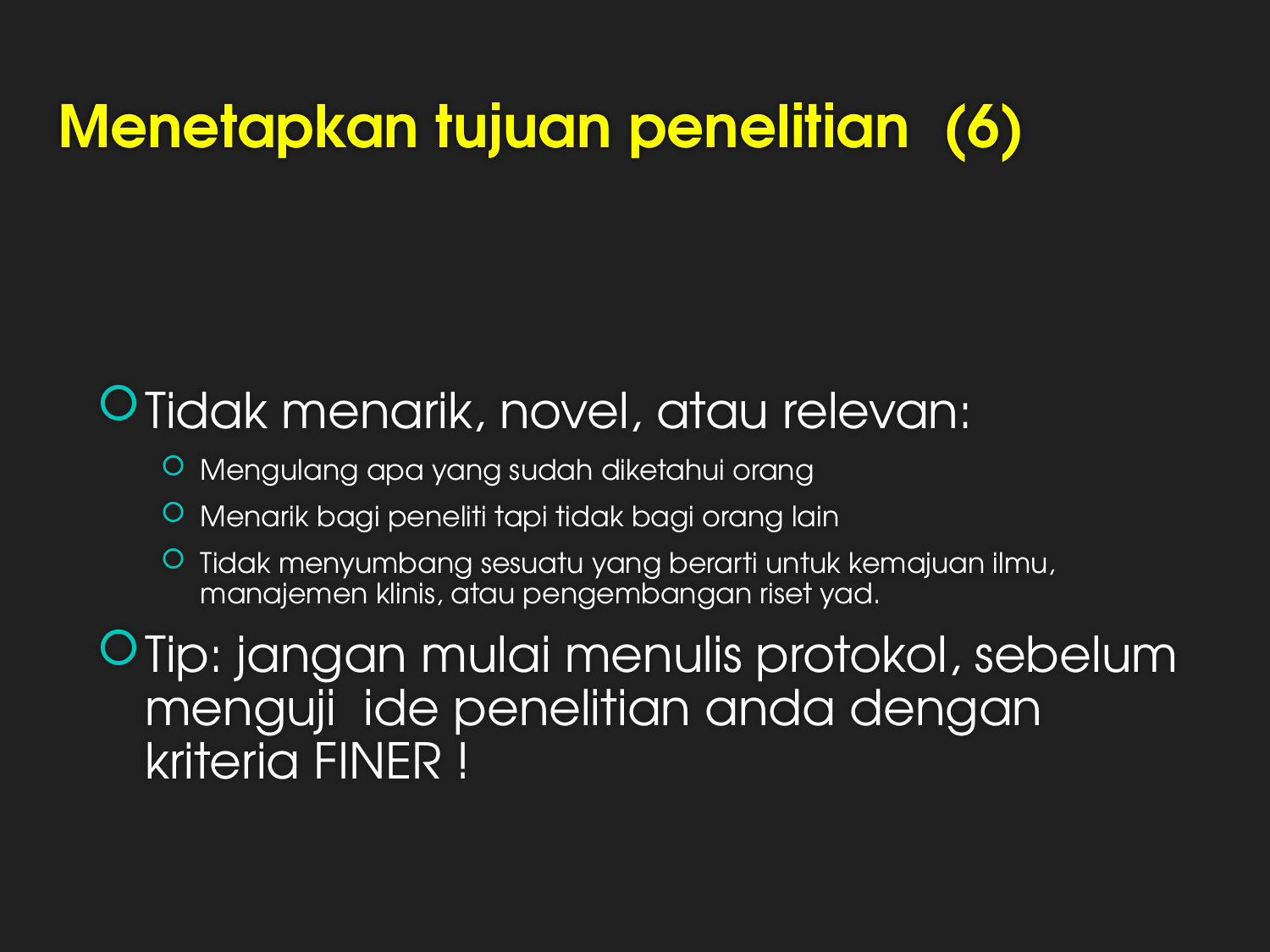

# Menetapkan tujuan penelitian  (6)
Tidak menarik, novel, atau relevan:
Mengulang apa yang sudah diketahui orang
Menarik bagi peneliti tapi tidak bagi orang lain
Tidak menyumbang sesuatu yang berarti untuk kemajuan ilmu, manajemen klinis, atau pengembangan riset yad.
Tip: jangan mulai menulis protokol, sebelum menguji  ide penelitian anda dengan kriteria FINER !